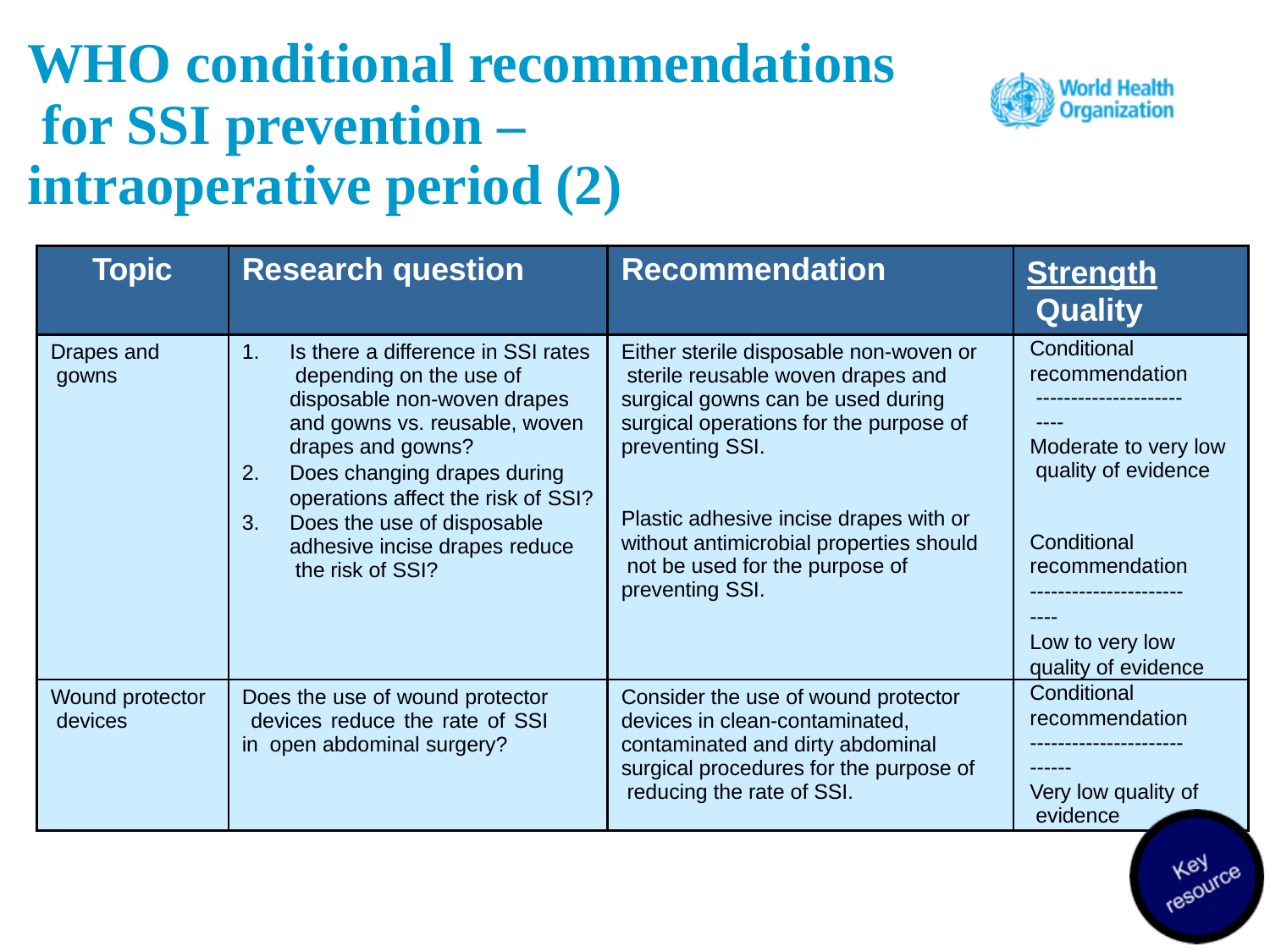

WHO conditional recommendations  for SSI prevention –
intraoperative period (2)
| Topic | Research question | Recommendation | Strength Quality |
| --- | --- | --- | --- |
| Drapes and gowns | Is there a difference in SSI rates depending on the use of disposable non-woven drapes and gowns vs. reusable, woven drapes and gowns? Does changing drapes during operations affect the risk of SSI? Does the use of disposable adhesive incise drapes reduce the risk of SSI? | Either sterile disposable non-woven or sterile reusable woven drapes and surgical gowns can be used during surgical operations for the purpose of preventing SSI. Plastic adhesive incise drapes with or without antimicrobial properties should not be used for the purpose of preventing SSI. | Conditional recommendation ------------------------- Moderate to very low quality of evidence Conditional recommendation -------------------------- Low to very low quality of evidence |
| Wound protector devices | Does the use of wound protector devices reduce the rate of SSI in open abdominal surgery? | Consider the use of wound protector devices in clean-contaminated, contaminated and dirty abdominal surgical procedures for the purpose of reducing the rate of SSI. | Conditional recommendation ---------------------------- Very low quality of evidence |